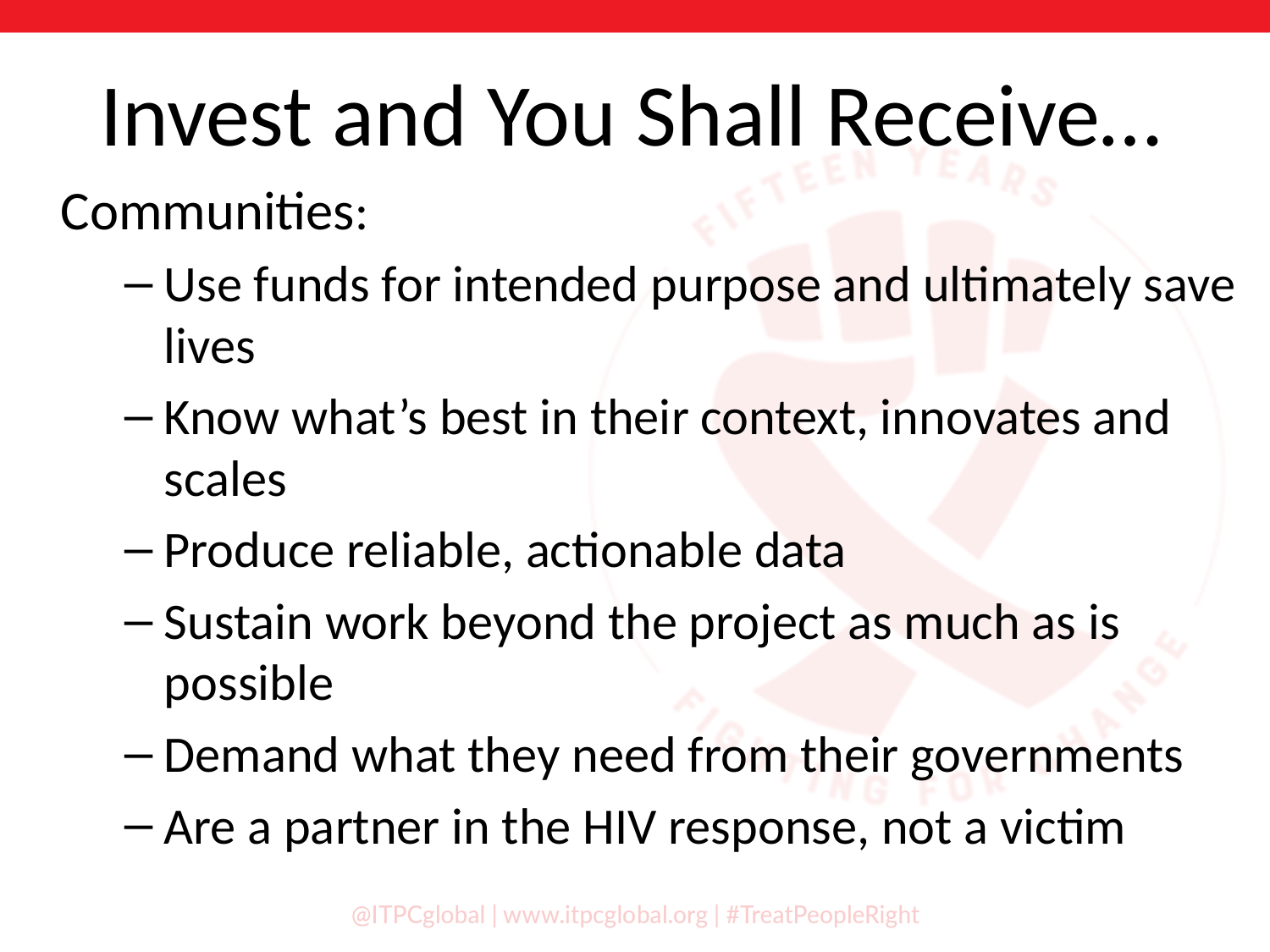

# Invest and You Shall Receive…
Communities:
Use funds for intended purpose and ultimately save lives
Know what’s best in their context, innovates and scales
Produce reliable, actionable data
Sustain work beyond the project as much as is possible
Demand what they need from their governments
Are a partner in the HIV response, not a victim